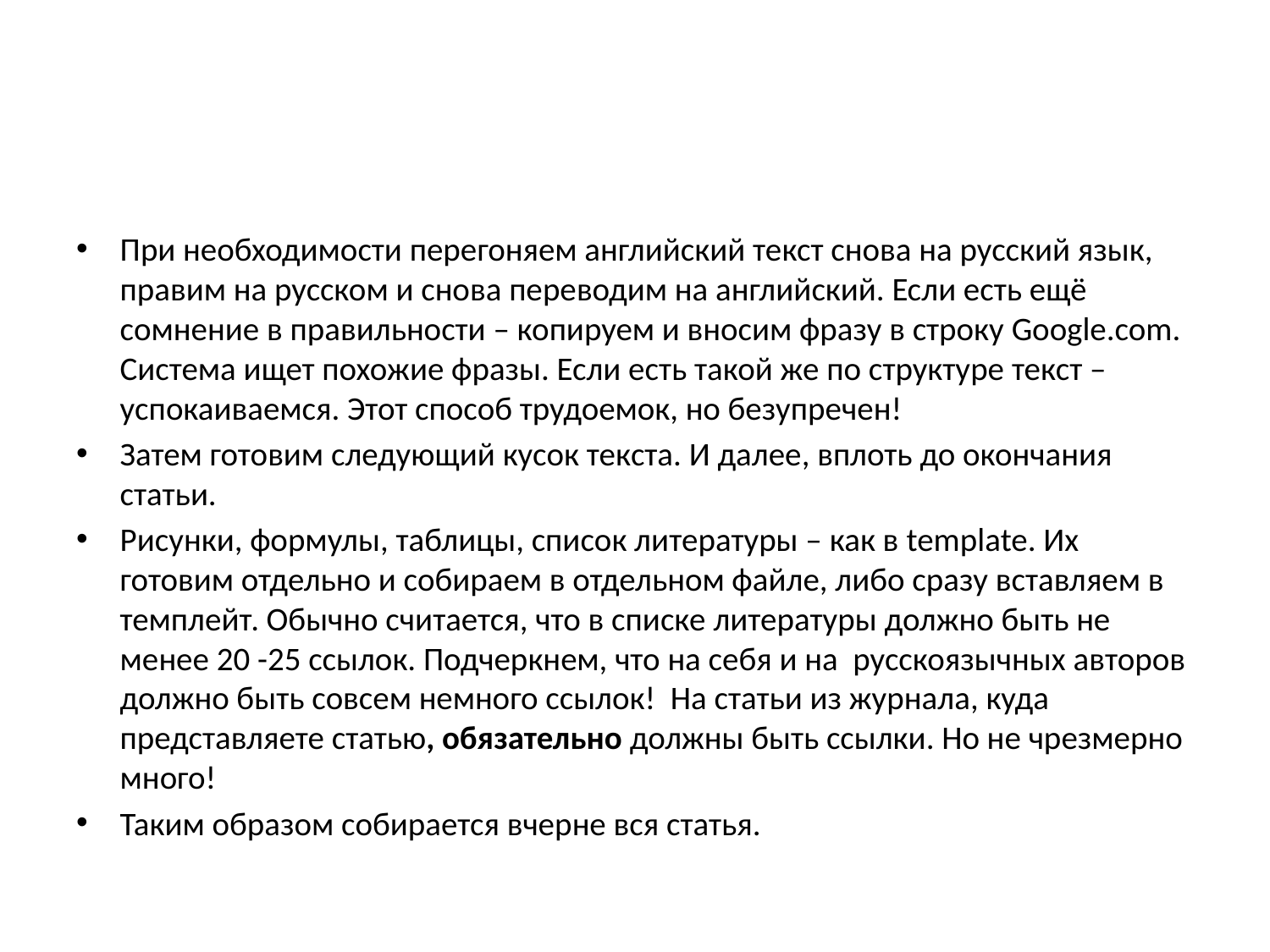

#
При необходимости перегоняем английский текст снова на русский язык, правим на русском и снова переводим на английский. Если есть ещё сомнение в правильности – копируем и вносим фразу в строку Google.com. Система ищет похожие фразы. Если есть такой же по структуре текст – успокаиваемся. Этот способ трудоемок, но безупречен!
Затем готовим следующий кусок текста. И далее, вплоть до окончания статьи.
Рисунки, формулы, таблицы, список литературы – как в template. Их готовим отдельно и собираем в отдельном файле, либо сразу вставляем в темплейт. Обычно считается, что в списке литературы должно быть не менее 20 -25 ссылок. Подчеркнем, что на себя и на  русскоязычных авторов должно быть совсем немного ссылок!  На статьи из журнала, куда представляете статью, обязательно должны быть ссылки. Но не чрезмерно много!
Таким образом собирается вчерне вся статья.